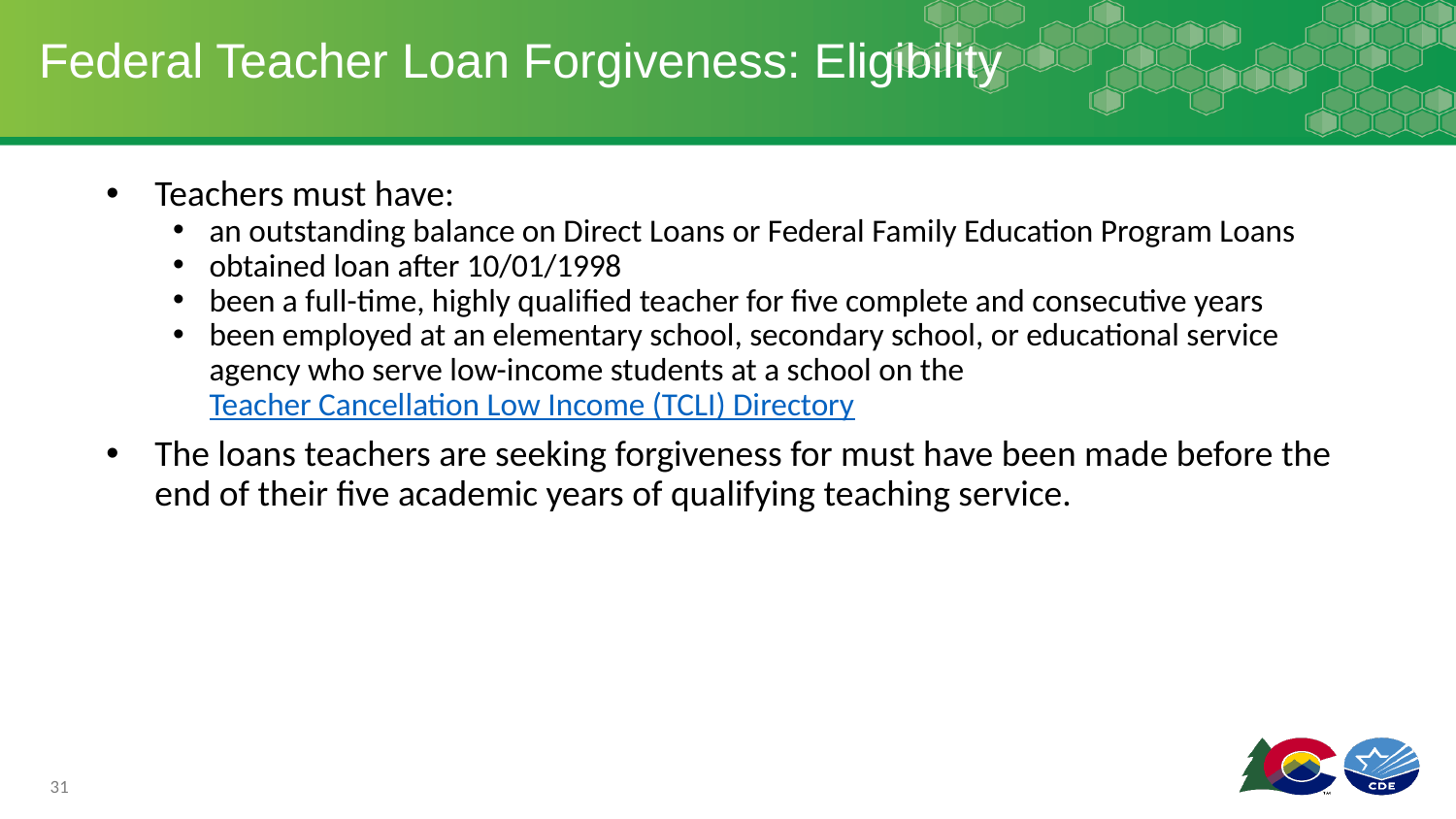

# Federal Teacher Loan Forgiveness: Eligibility
Teachers must have:
an outstanding balance on Direct Loans or Federal Family Education Program Loans
obtained loan after 10/01/1998
been a full-time, highly qualified teacher for five complete and consecutive years
been employed at an elementary school, secondary school, or educational service agency who serve low-income students at a school on the Teacher Cancellation Low Income (TCLI) Directory
The loans teachers are seeking forgiveness for must have been made before the end of their five academic years of qualifying teaching service.

31